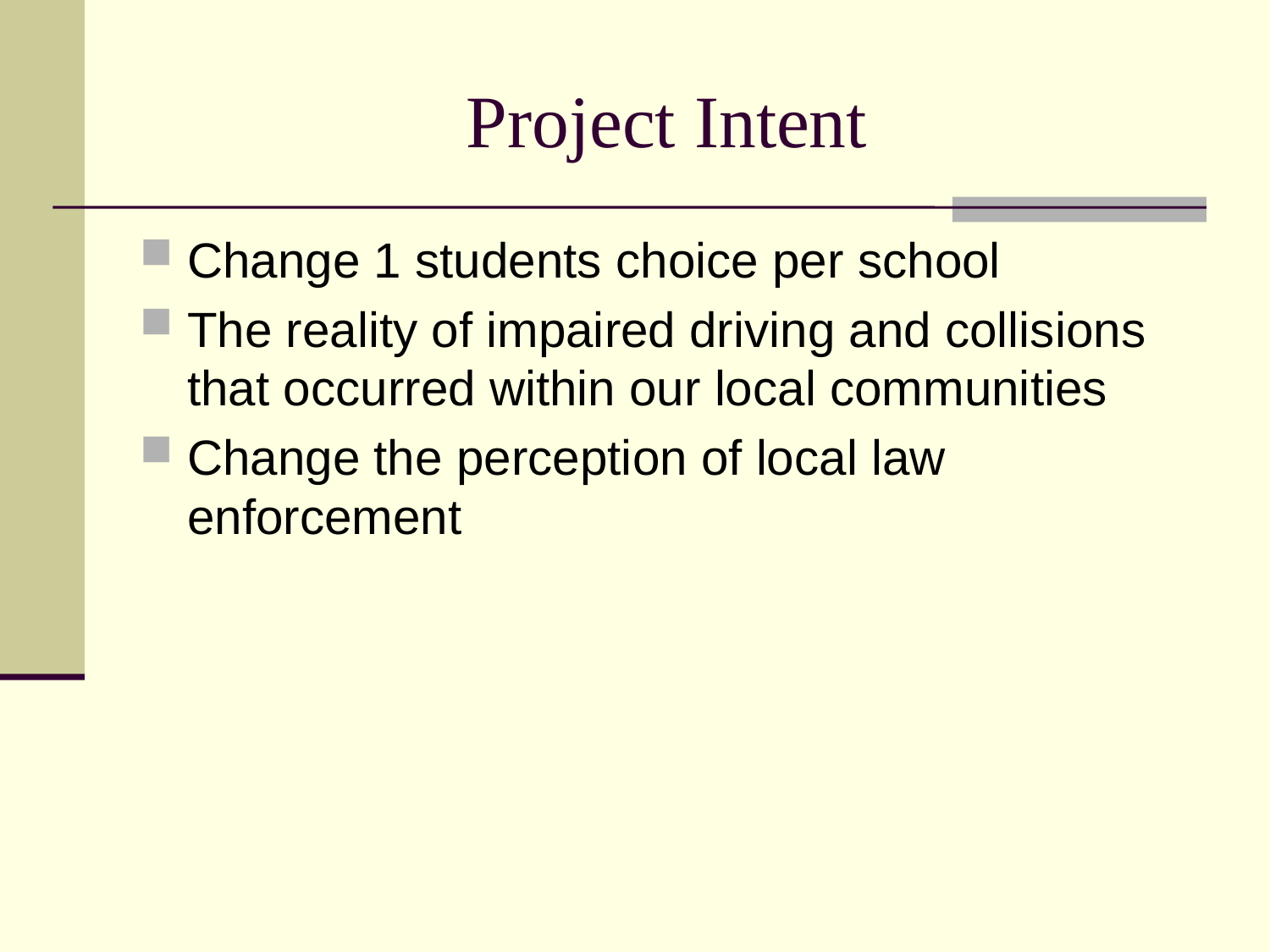

# Project Intent
Change 1 students choice per school
The reality of impaired driving and collisions that occurred within our local communities
Change the perception of local law enforcement